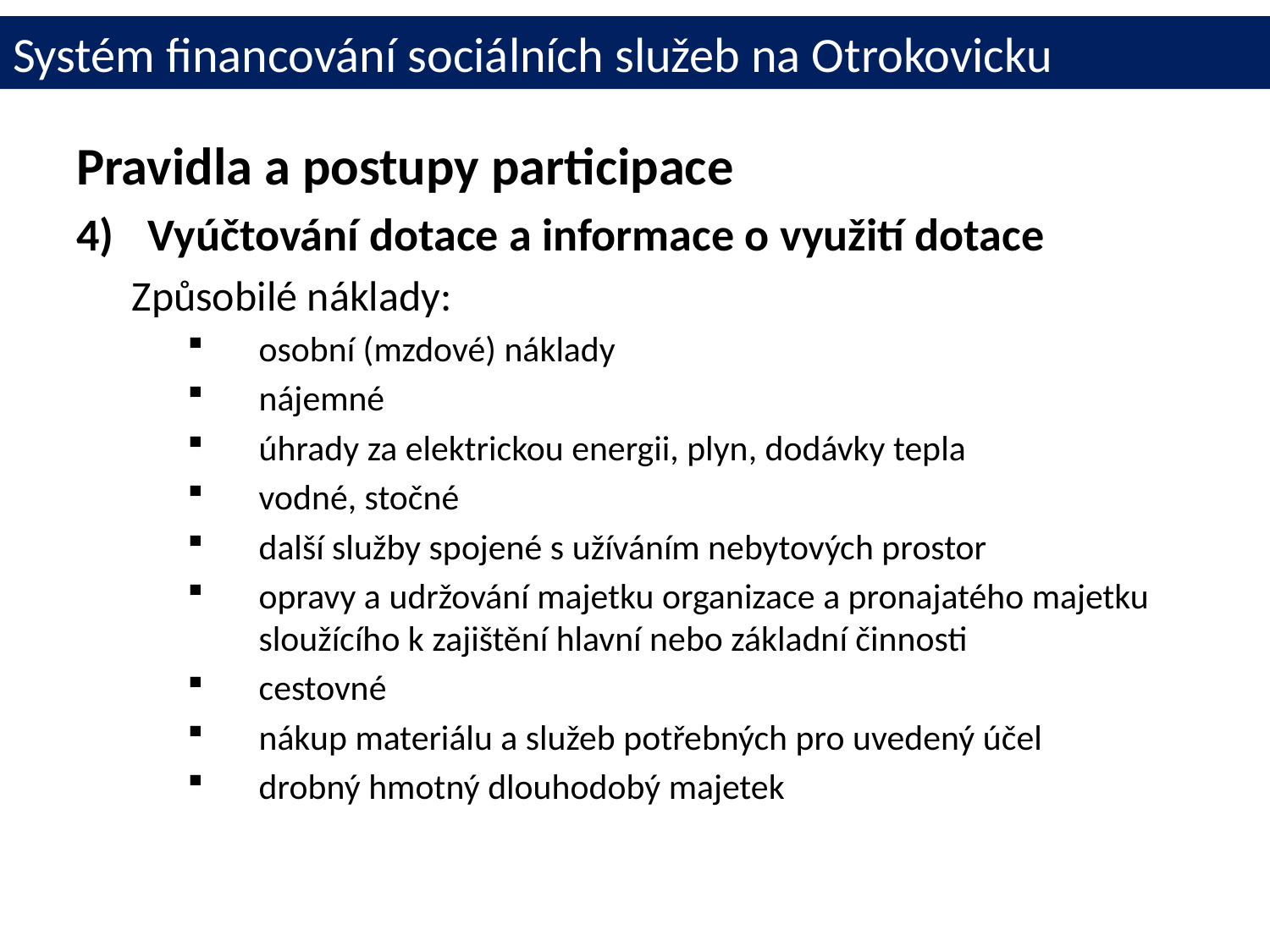

# Systém financování sociálních služeb na Otrokovicku
Pravidla a postupy participace
Vyúčtování dotace a informace o využití dotace
Způsobilé náklady:
osobní (mzdové) náklady
nájemné
úhrady za elektrickou energii, plyn, dodávky tepla
vodné, stočné
další služby spojené s užíváním nebytových prostor
opravy a udržování majetku organizace a pronajatého majetku sloužícího k zajištění hlavní nebo základní činnosti
cestovné
nákup materiálu a služeb potřebných pro uvedený účel
drobný hmotný dlouhodobý majetek